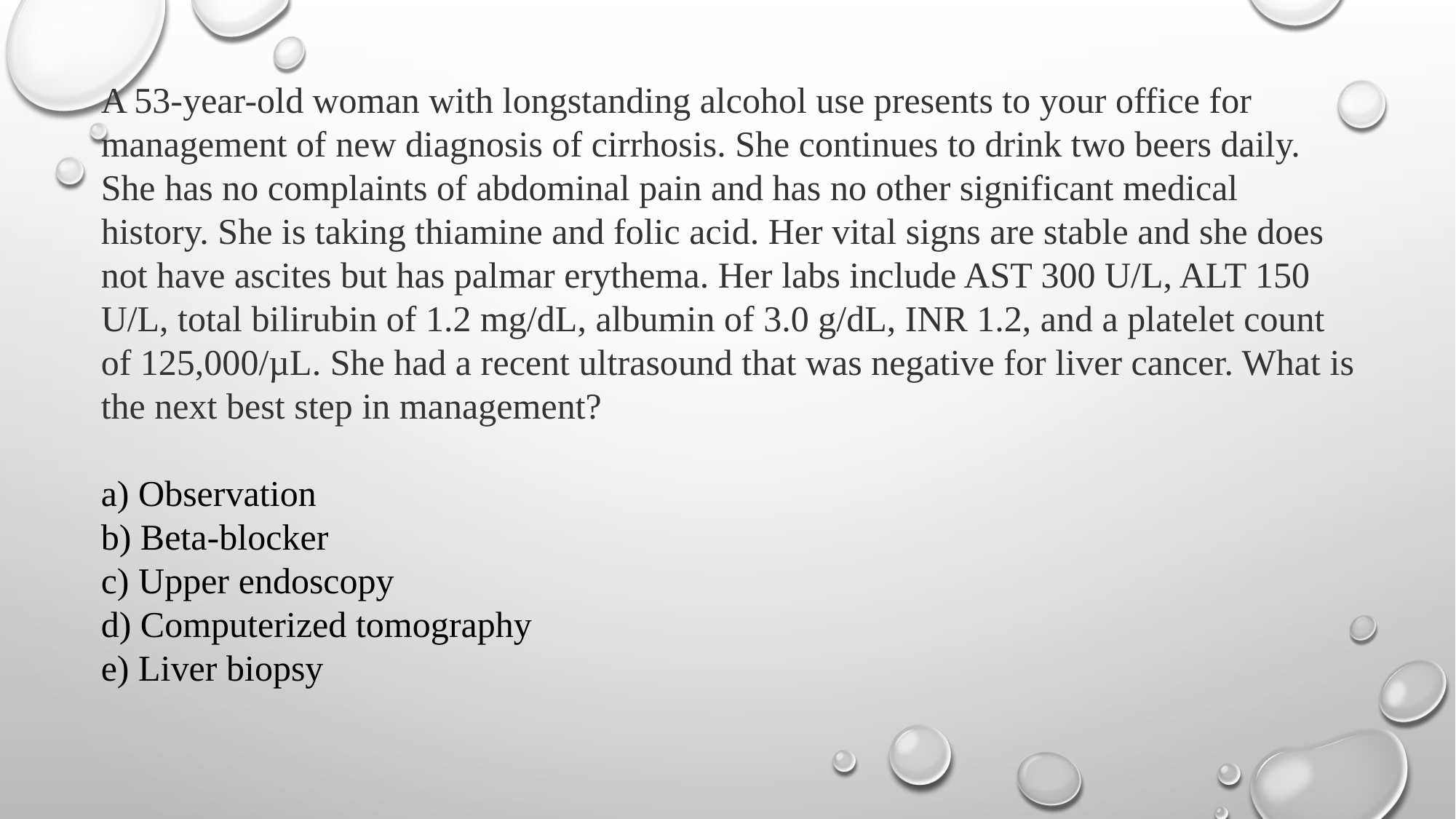

A 53-year-old woman with longstanding alcohol use presents to your office for management of new diagnosis of cirrhosis. She continues to drink two beers daily. She has no complaints of abdominal pain and has no other significant medical history. She is taking thiamine and folic acid. Her vital signs are stable and she does not have ascites but has palmar erythema. Her labs include AST 300 U/L, ALT 150 U/L, total bilirubin of 1.2 mg/dL, albumin of 3.0 g/dL, INR 1.2, and a platelet count of 125,000/µL. She had a recent ultrasound that was negative for liver cancer. What is the next best step in management?

a) Observation
b) Beta-blocker
c) Upper endoscopy
d) Computerized tomography
e) Liver biopsy